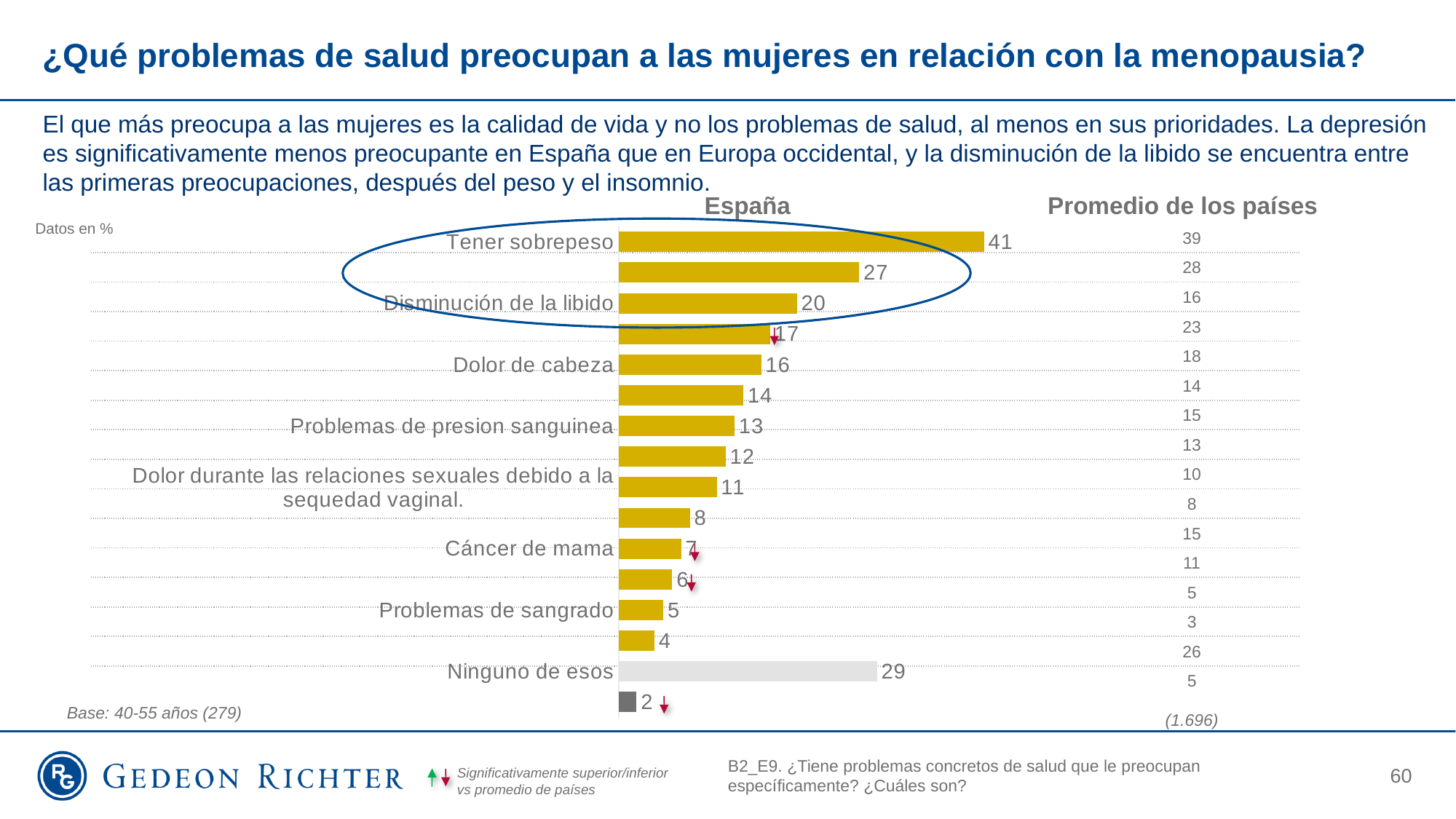

# ¿Qué problemas de salud preocupan a las mujeres en relación con la menopausia?
El que más preocupa a las mujeres es la calidad de vida y no los problemas de salud, al menos en sus prioridades. La depresión es significativamente menos preocupante en España que en Europa occidental, y la disminución de la libido se encuentra entre las primeras preocupaciones, después del peso y el insomnio.
España
Promedio de los países

### Chart

| Category | Total España |
|---|---|
| Tener sobrepeso | 41.0 |
| Problemas para dormir | 27.0 |
| Disminución de la libido | 20.0 |
| Depresión | 17.0 |
| Dolor de cabeza | 16.0 |
| Osteoporosis | 14.000000000000002 |
| Problemas de presion sanguinea | 13.0 |
| Incontinencia | 12.0 |
| Dolor durante las relaciones sexuales debido a la sequedad vaginal. | 11.0 |
| Infecciones vaginales y urinarias. | 8.0 |
| Cáncer de mama | 7.000000000000001 |
| Problemas del corazón | 6.0 |
| Problemas de sangrado | 5.0 |
| Otro | 4.0 |
| Ninguno de esos | 28.999999999999996 |
| No se | 2.0 |
Datos en %
|  | 39 |
| --- | --- |
|  | 28 |
|  | 16 |
|  | 23 |
|  | 18 |
|  | 14 |
|  | 15 |
|  | 13 |
|  | 10 |
|  | 8 |
|  | 15 |
|  | 11 |
|  | 5 |
|  | 3 |
|  | 26 |
|  | 5 |

Base: 40-55 años (279)
(1.696)
B2_E9. ¿Tiene problemas concretos de salud que le preocupan específicamente? ¿Cuáles son?
60
Significativamente superior/inferior vs promedio de países